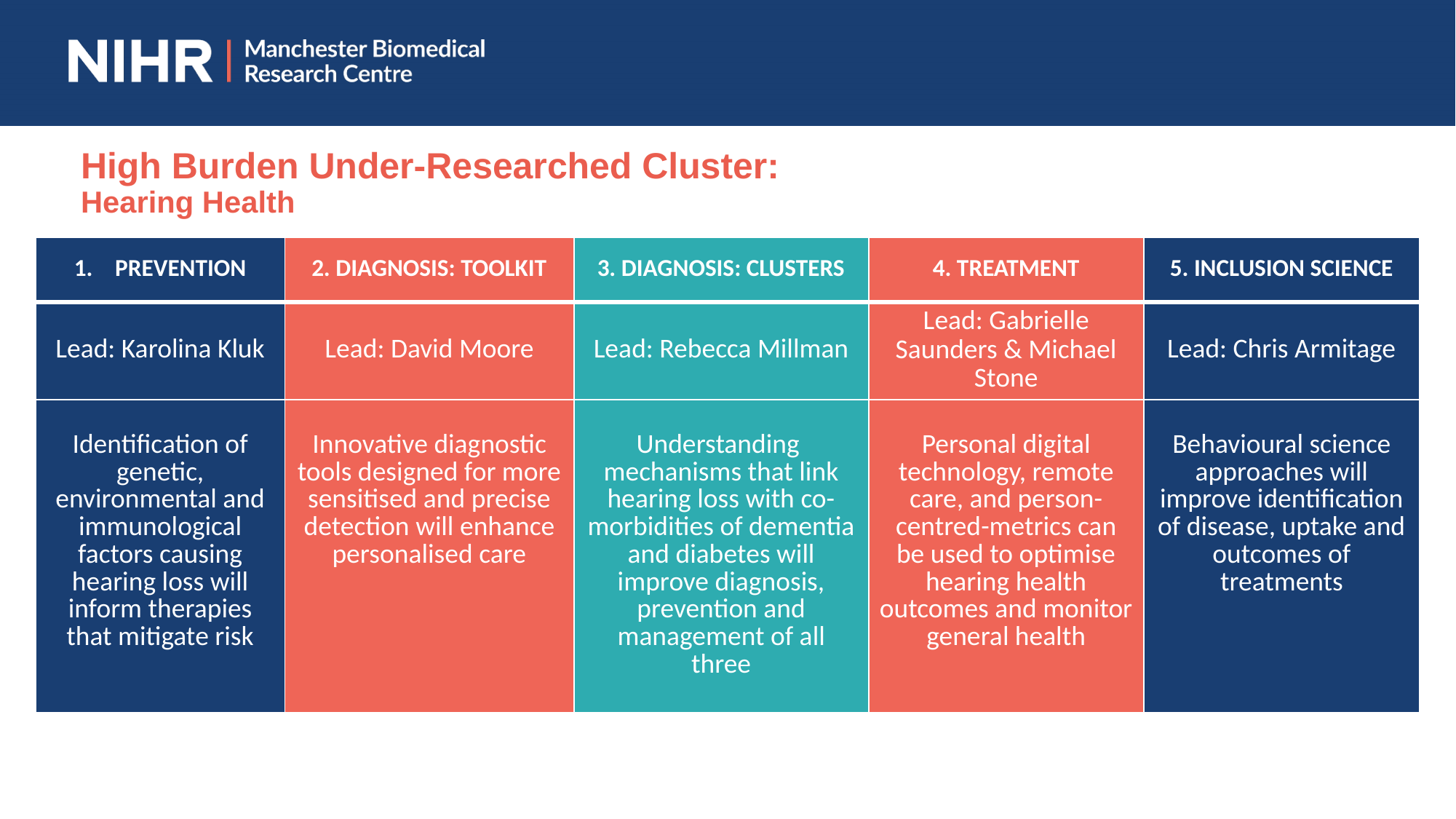

High Burden Under-Researched Cluster:​
Hearing Health
| PREVENTION | 2. DIAGNOSIS: TOOLKIT | 3. DIAGNOSIS: CLUSTERS | 4. TREATMENT | 5. INCLUSION SCIENCE |
| --- | --- | --- | --- | --- |
| Lead: Karolina Kluk | Lead: David Moore | Lead: Rebecca Millman | Lead: Gabrielle Saunders & Michael Stone | Lead: Chris Armitage |
| Identification of genetic, environmental and immunological factors causing hearing loss will inform therapies that mitigate risk | Innovative diagnostic tools designed for more sensitised and precise detection will enhance personalised care | Understanding mechanisms that link hearing loss with co-morbidities of dementia and diabetes will improve diagnosis, prevention and management of all three | Personal digital technology, remote care, and person-centred-metrics can be used to optimise hearing health outcomes and monitor general health | Behavioural science approaches will improve identification of disease, uptake and outcomes of treatments |